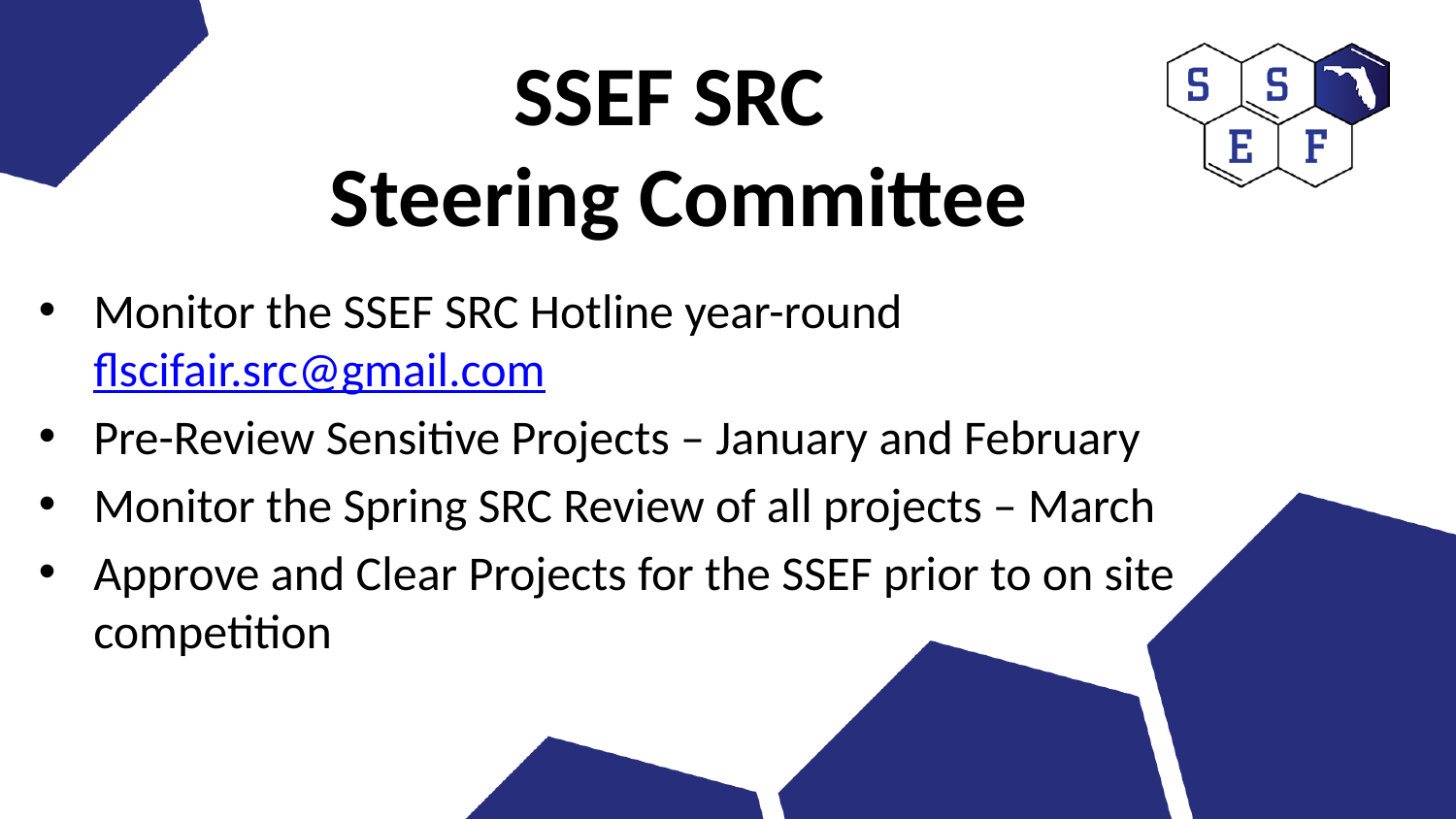

# SSEF SRC Steering Committee
Monitor the SSEF SRC Hotline year-round  flscifair.src@gmail.com
Pre-Review Sensitive Projects – January and February
Monitor the Spring SRC Review of all projects – March
Approve and Clear Projects for the SSEF prior to on site competition